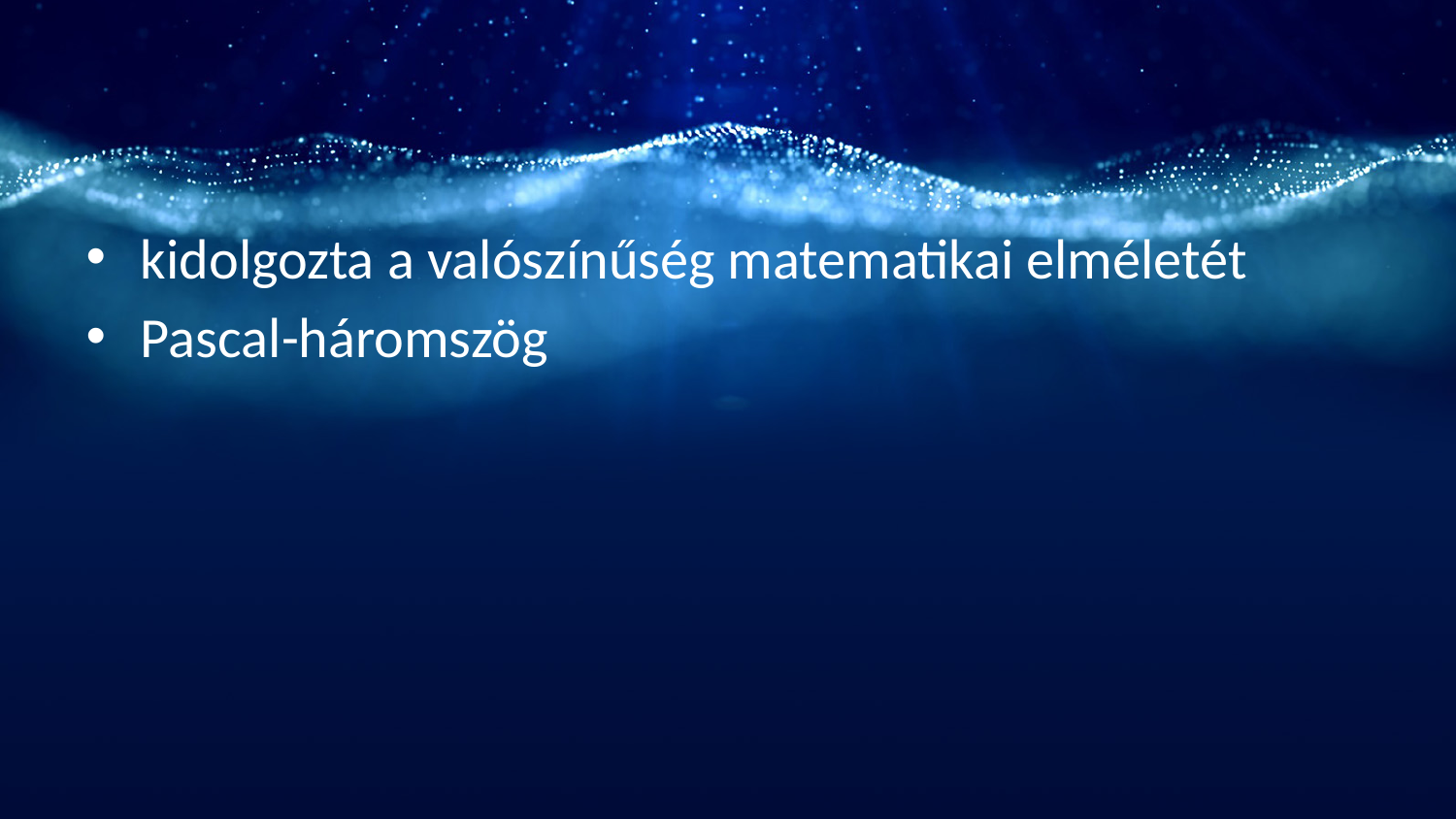

#
kidolgozta a valószínűség matematikai elméletét
Pascal-háromszög